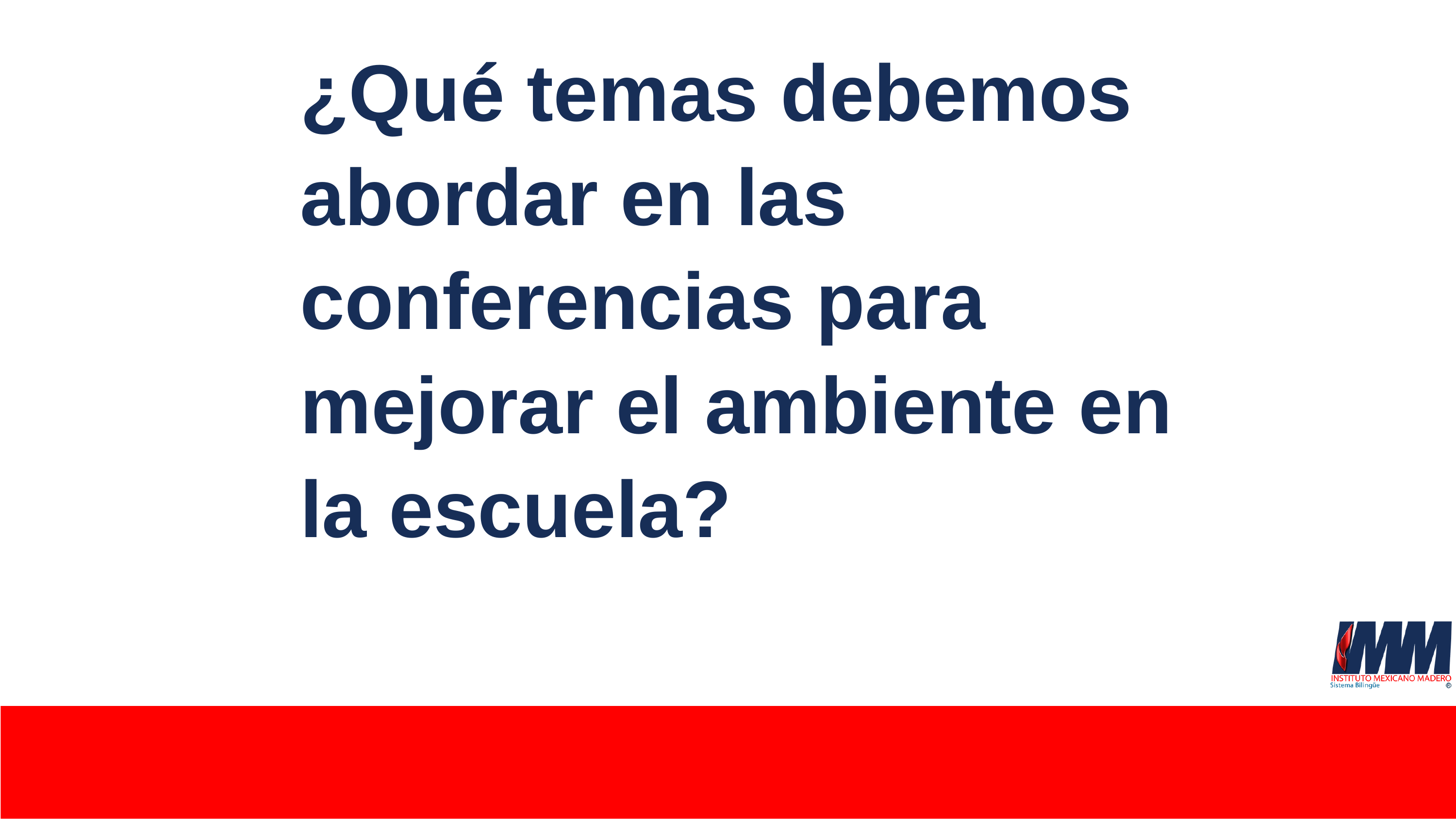

¿Qué temas debemos abordar en las conferencias para mejorar el ambiente en la escuela?